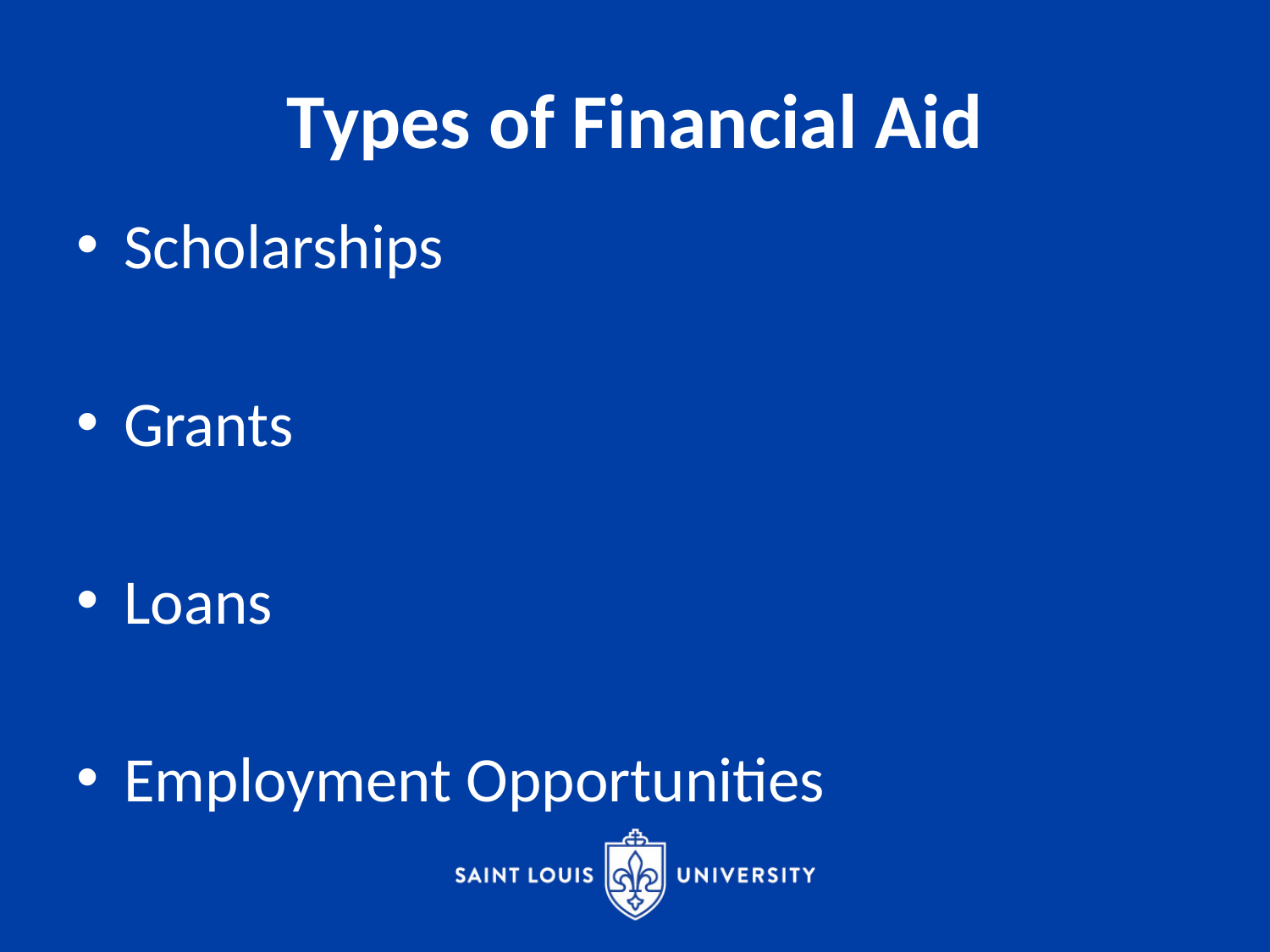

# Types of Financial Aid
Scholarships

Grants

Loans

Employment Opportunities